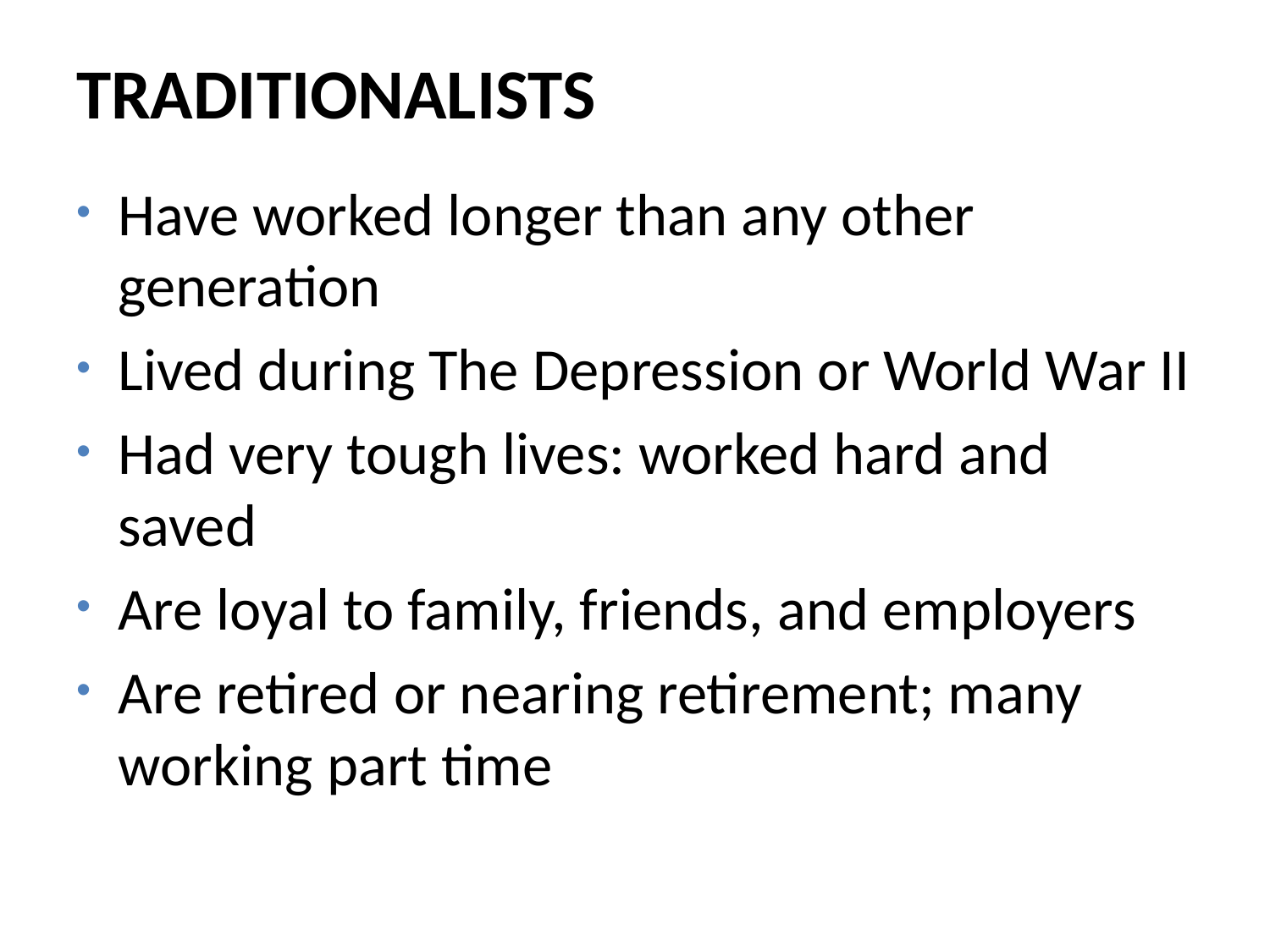

# Traditionalists
Have worked longer than any other generation
Lived during The Depression or World War II
Had very tough lives: worked hard and saved
Are loyal to family, friends, and employers
Are retired or nearing retirement; many working part time